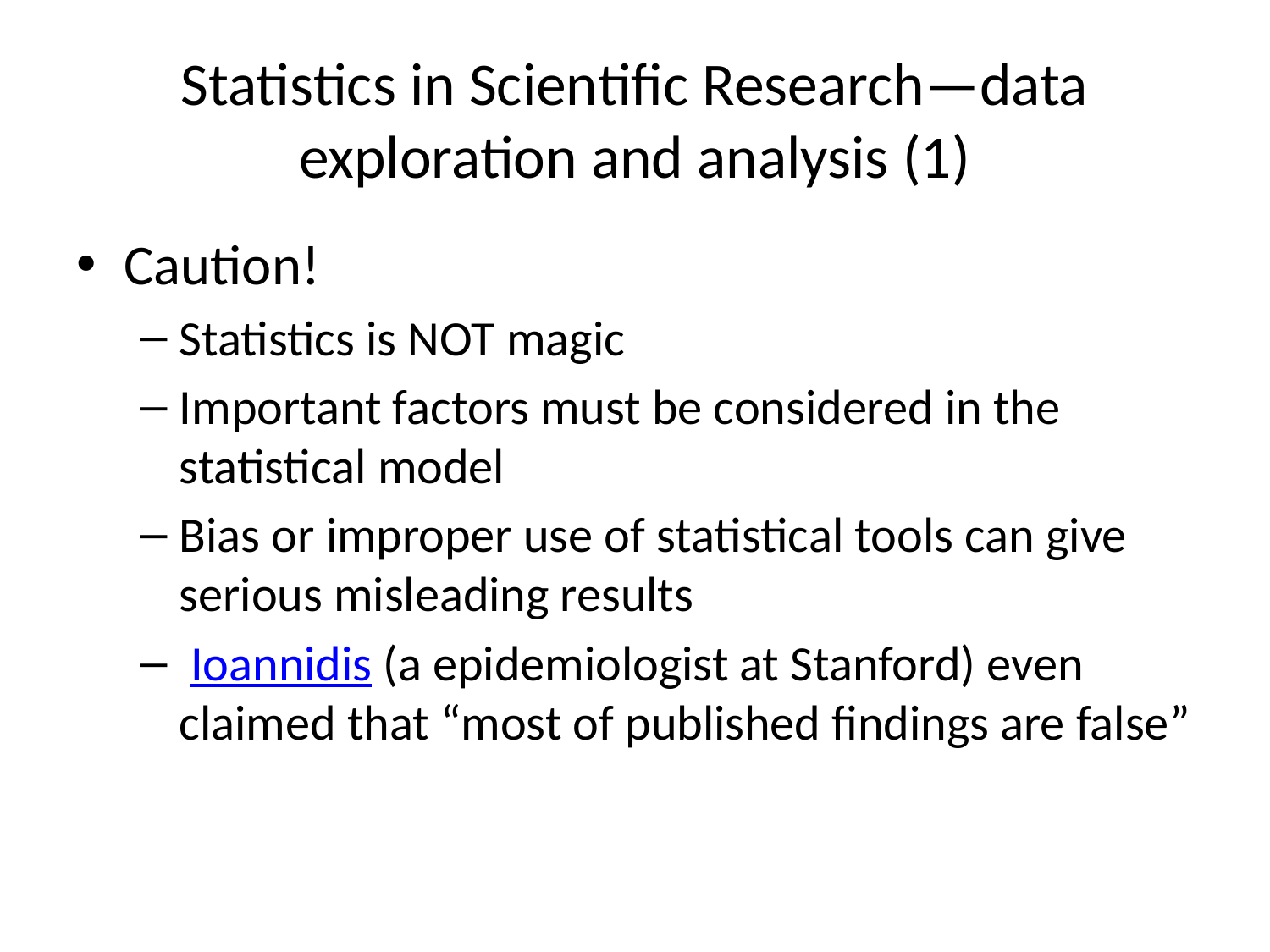

# Statistics in Scientific Research—data exploration and analysis (1)
Caution!
Statistics is NOT magic
Important factors must be considered in the statistical model
Bias or improper use of statistical tools can give serious misleading results
 Ioannidis (a epidemiologist at Stanford) even claimed that “most of published findings are false”